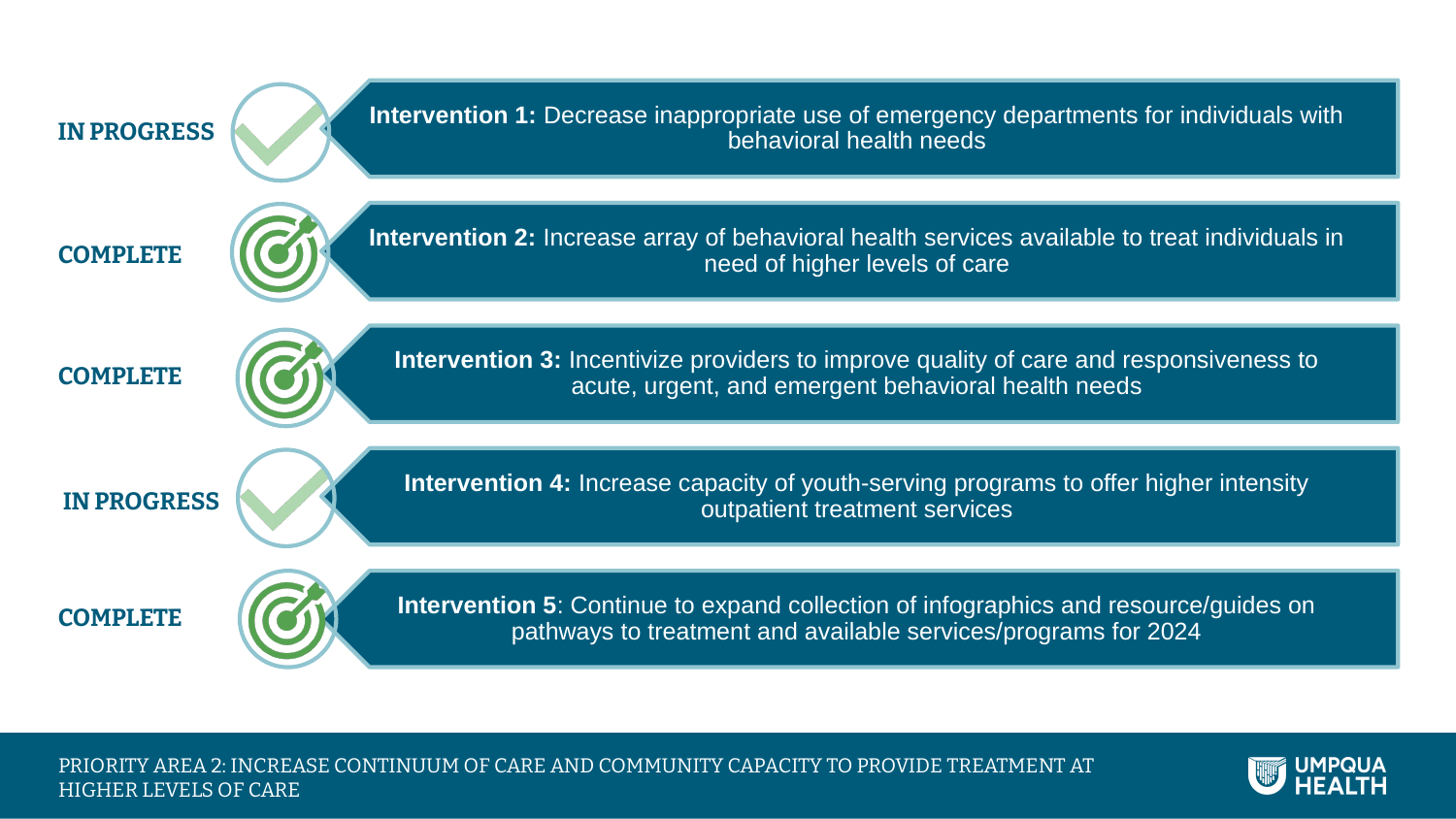

Intervention 1: Decrease inappropriate use of emergency departments for individuals with behavioral health needs​
Intervention 2: Increase array of behavioral health services available to treat individuals in need of higher levels of care​
Intervention 3: Incentivize providers to improve quality of care and responsiveness to acute, urgent, and emergent behavioral health needs​
Intervention 4: Increase capacity of youth-serving programs to offer higher intensity outpatient treatment services​
Intervention 5: Continue to expand collection of infographics and resource/guides on pathways to treatment and available services/programs for 2024
IN PROGRESS
COMPLETE
COMPLETE
IN PROGRESS
COMPLETE
Priority Area 2: Increase continuum of care and community capacity to provide treatment at higher levels of care